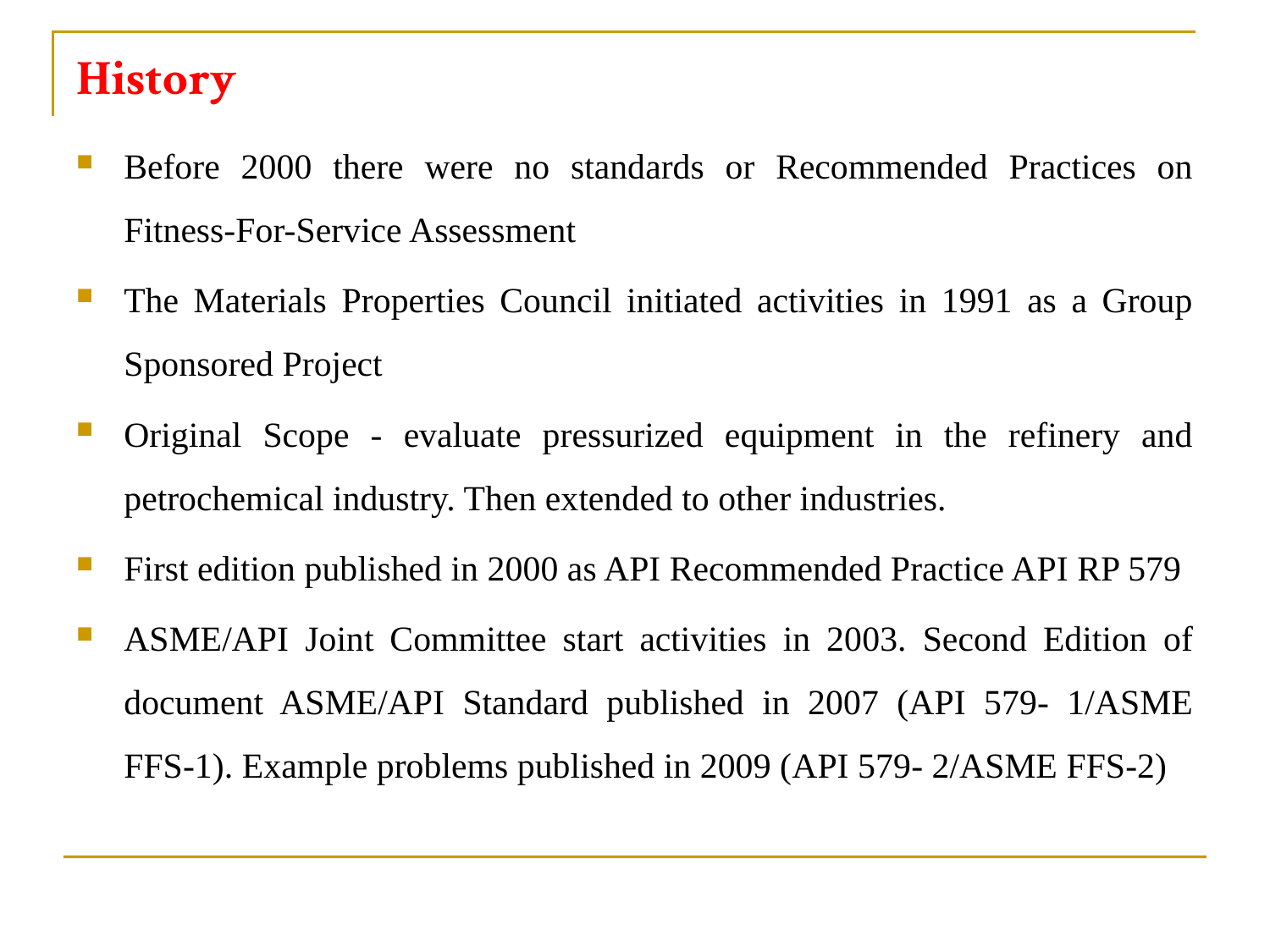

# History
Before 2000 there were no standards or Recommended Practices on Fitness-For-Service Assessment
The Materials Properties Council initiated activities in 1991 as a Group Sponsored Project
Original Scope - evaluate pressurized equipment in the refinery and petrochemical industry. Then extended to other industries.
First edition published in 2000 as API Recommended Practice API RP 579
ASME/API Joint Committee start activities in 2003. Second Edition of document ASME/API Standard published in 2007 (API 579- 1/ASME FFS-1). Example problems published in 2009 (API 579- 2/ASME FFS-2)